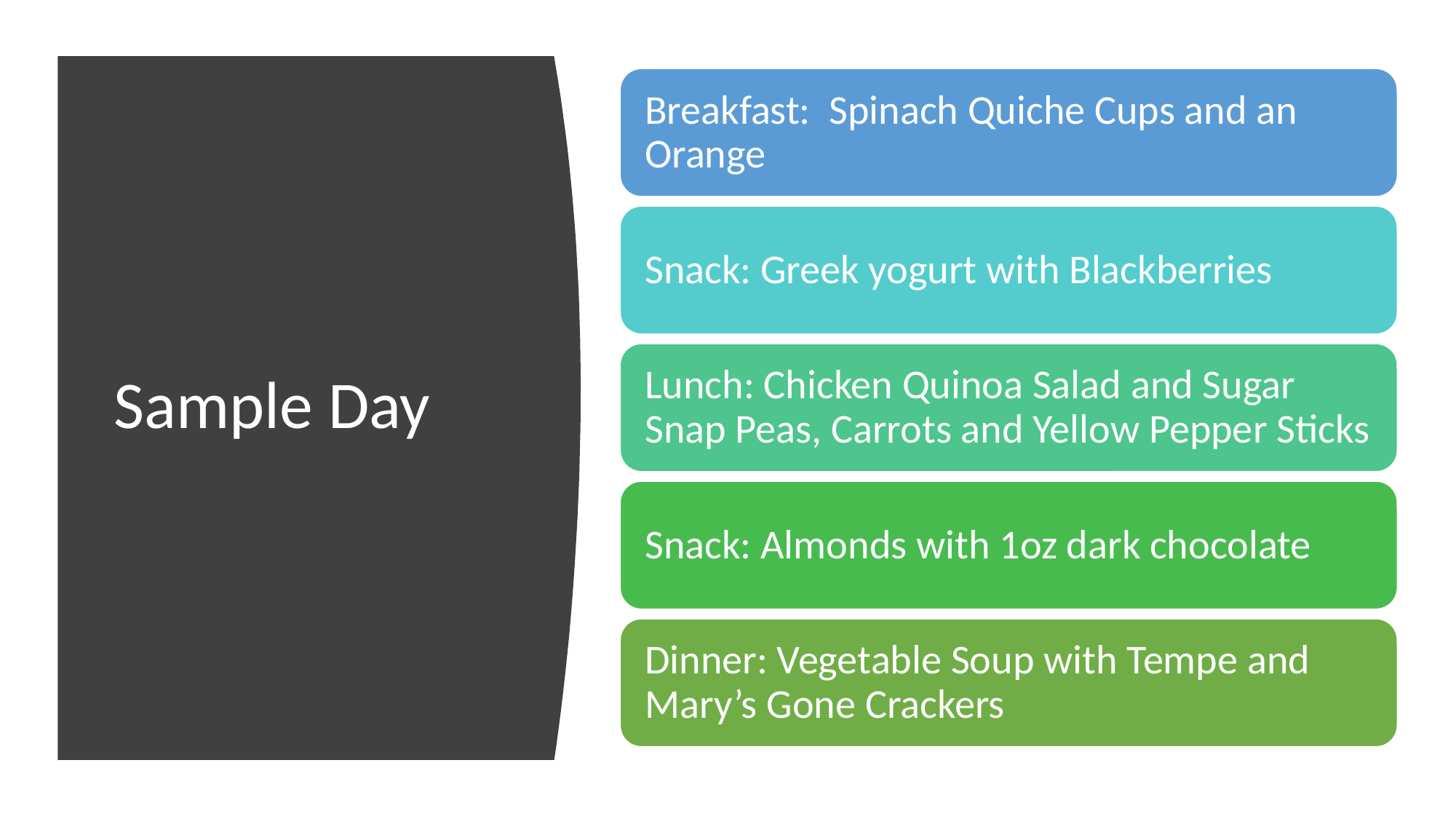

Breakfast:  Spinach Quiche Cups and an Orange
Snack: Greek yogurt with Blackberries
Lunch: Chicken Quinoa Salad and Sugar Snap Peas, Carrots and Yellow Pepper Sticks
Snack: Almonds with 1oz dark chocolate
Dinner: Vegetable Soup with Tempe and Mary’s Gone Crackers

# Sample Day